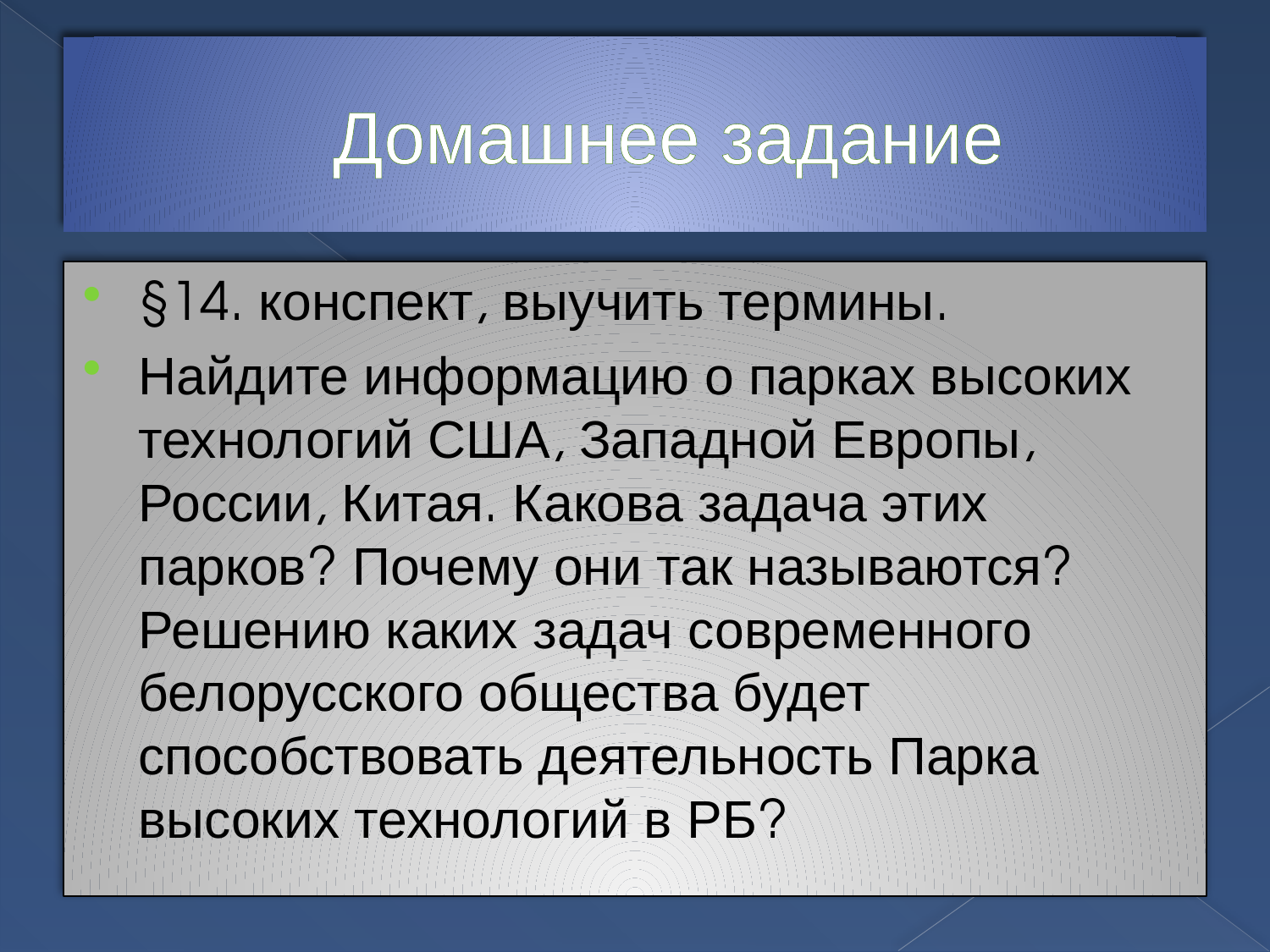

# Домашнее задание
§14. конспект, выучить термины.
Найдите информацию о парках высоких технологий США, Западной Европы, России, Китая. Какова задача этих парков? Почему они так называются?  Решению каких задач современного белорусского общества будет способствовать деятельность Парка высоких технологий в РБ?